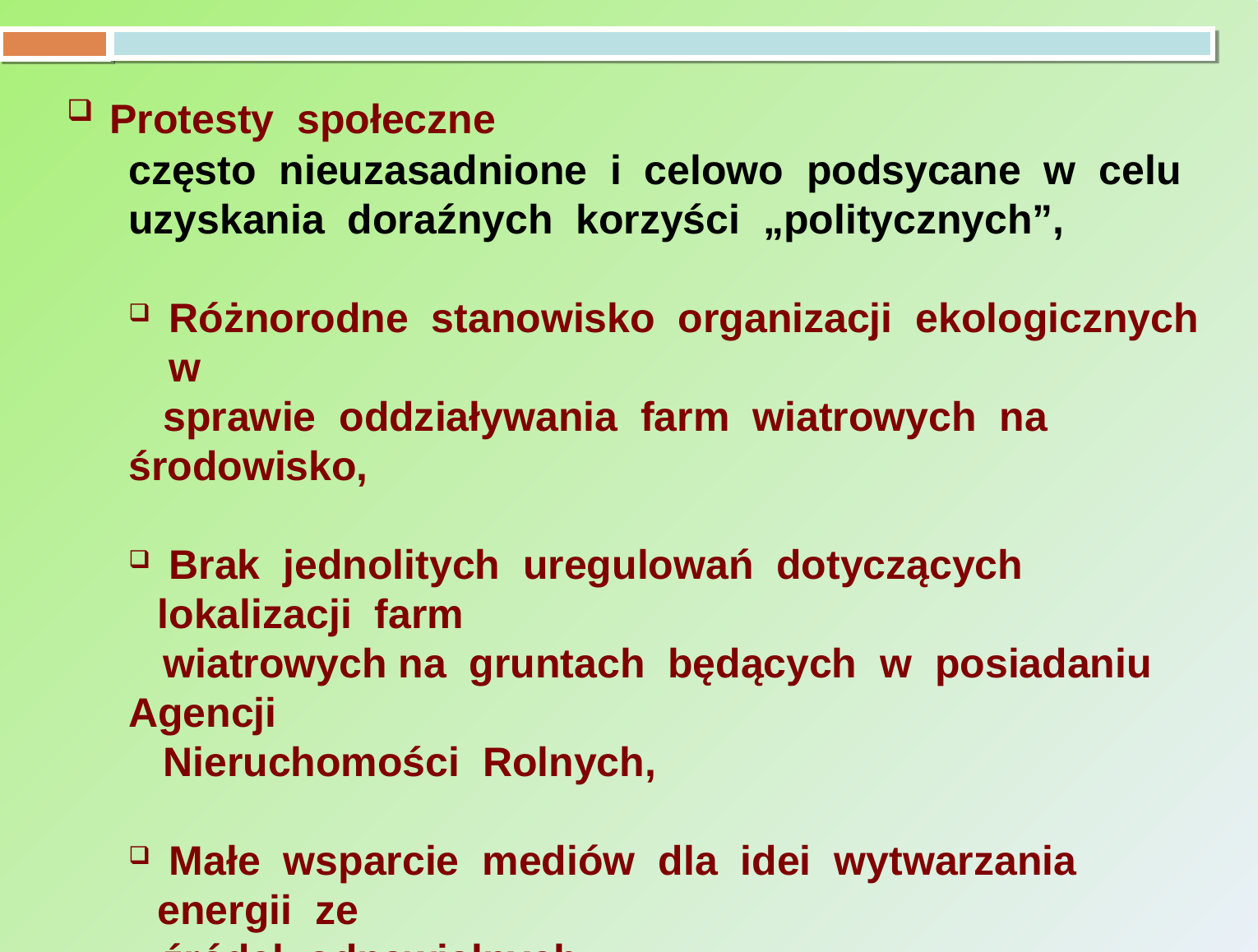

Protesty  społeczne
często  nieuzasadnione  i  celowo  podsycane  w  celu  uzyskania  doraźnych  korzyści  „politycznych”,

 Różnorodne  stanowisko  organizacji  ekologicznych  w
   sprawie  oddziaływania  farm  wiatrowych  na  środowisko,

 Brak  jednolitych  uregulowań  dotyczących  lokalizacji  farm
   wiatrowych na  gruntach  będących  w  posiadaniu  Agencji
   Nieruchomości  Rolnych,

 Małe  wsparcie  mediów  dla  idei  wytwarzania  energii  ze
   źródeł  odnawialnych
	nieodpowiedzialne,  bez  właściwego  udokumentowania  	powtarzanie  wielu  przekłamań  i    	mitów  zwłaszcza
            na  temat farm  wiatrowych